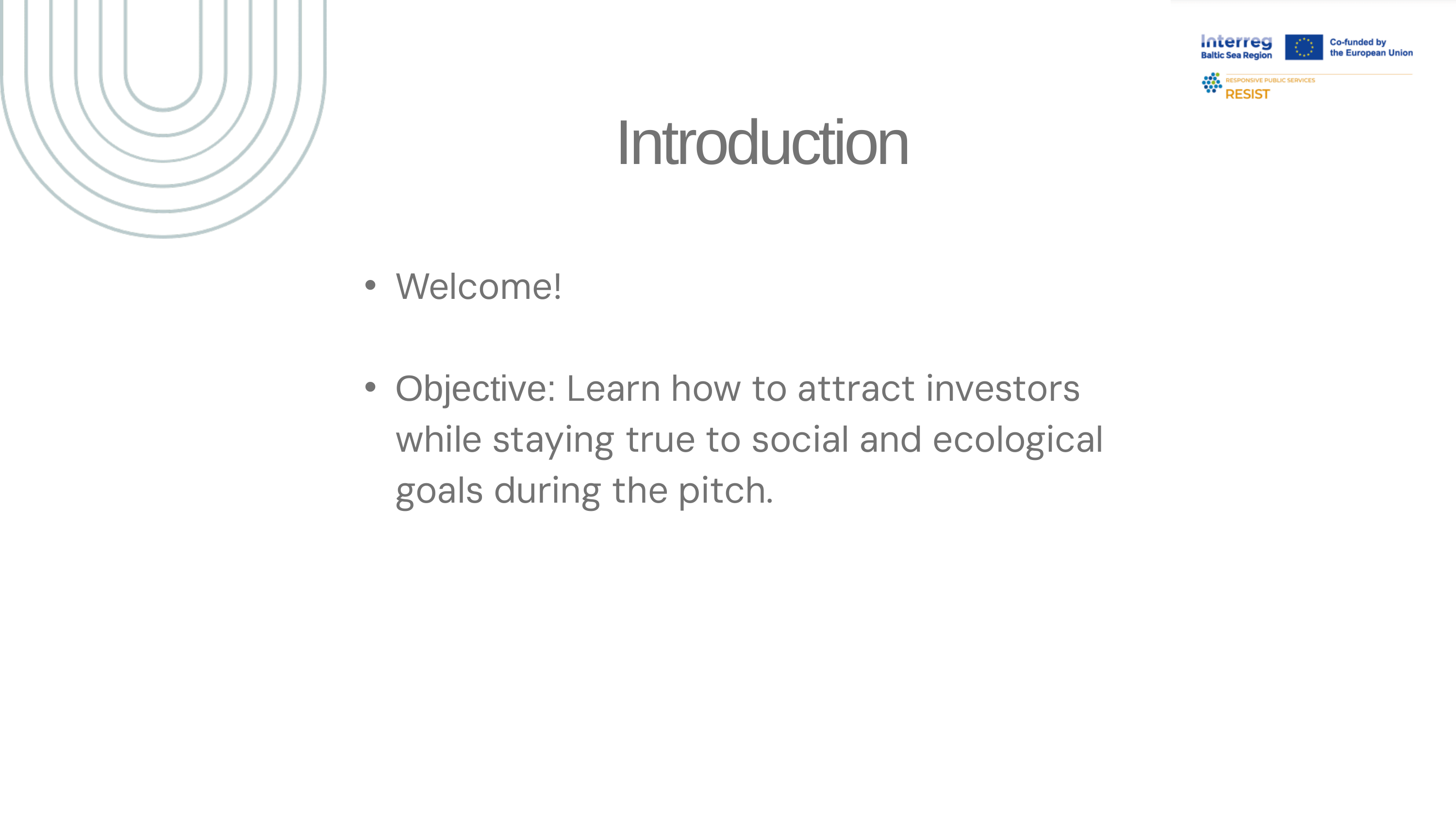

Introduction
Welcome!

Objective: Learn how to attract investors while staying true to social and ecological goals during the pitch.